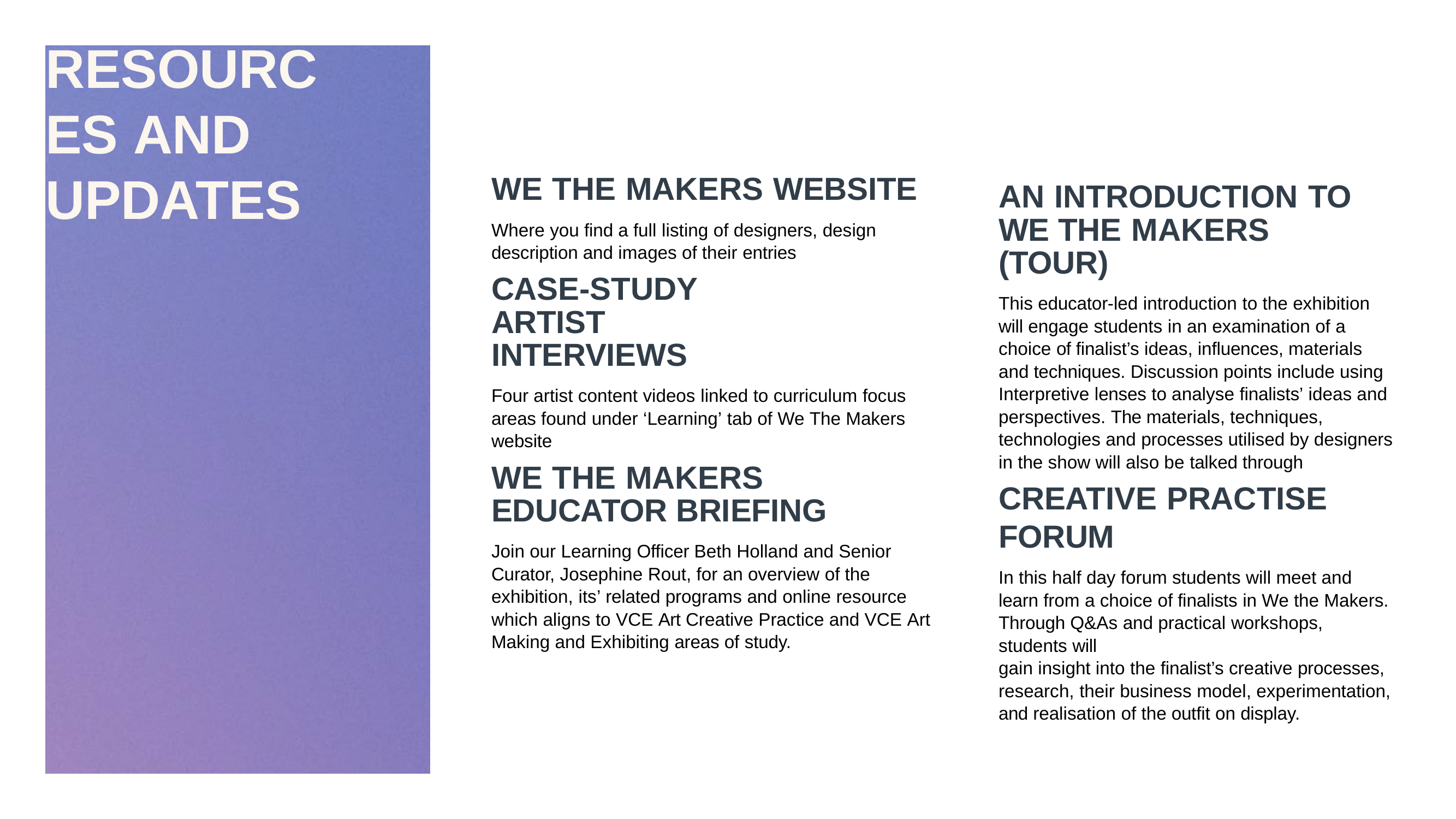

# RESOURCES AND
UPDATES
WE THE MAKERS WEBSITE
Where you find a full listing of designers, design description and images of their entries
CASE-STUDY ARTIST INTERVIEWS
Four artist content videos linked to curriculum focus areas found under ‘Learning’ tab of We The Makers website
WE THE MAKERS EDUCATOR BRIEFING
Join our Learning Officer Beth Holland and Senior Curator, Josephine Rout, for an overview of the exhibition, its’ related programs and online resource which aligns to VCE Art Creative Practice and VCE Art Making and Exhibiting areas of study.
AN INTRODUCTION TO WE THE MAKERS (TOUR)
This educator-led introduction to the exhibition will engage students in an examination of a choice of finalist’s ideas, influences, materials and techniques. Discussion points include using Interpretive lenses to analyse finalists’ ideas and perspectives. The materials, techniques, technologies and processes utilised by designers in the show will also be talked through
CREATIVE PRACTISE FORUM
In this half day forum students will meet and learn from a choice of finalists in We the Makers. Through Q&As and practical workshops, students will
gain insight into the finalist’s creative processes, research, their business model, experimentation, and realisation of the outfit on display.